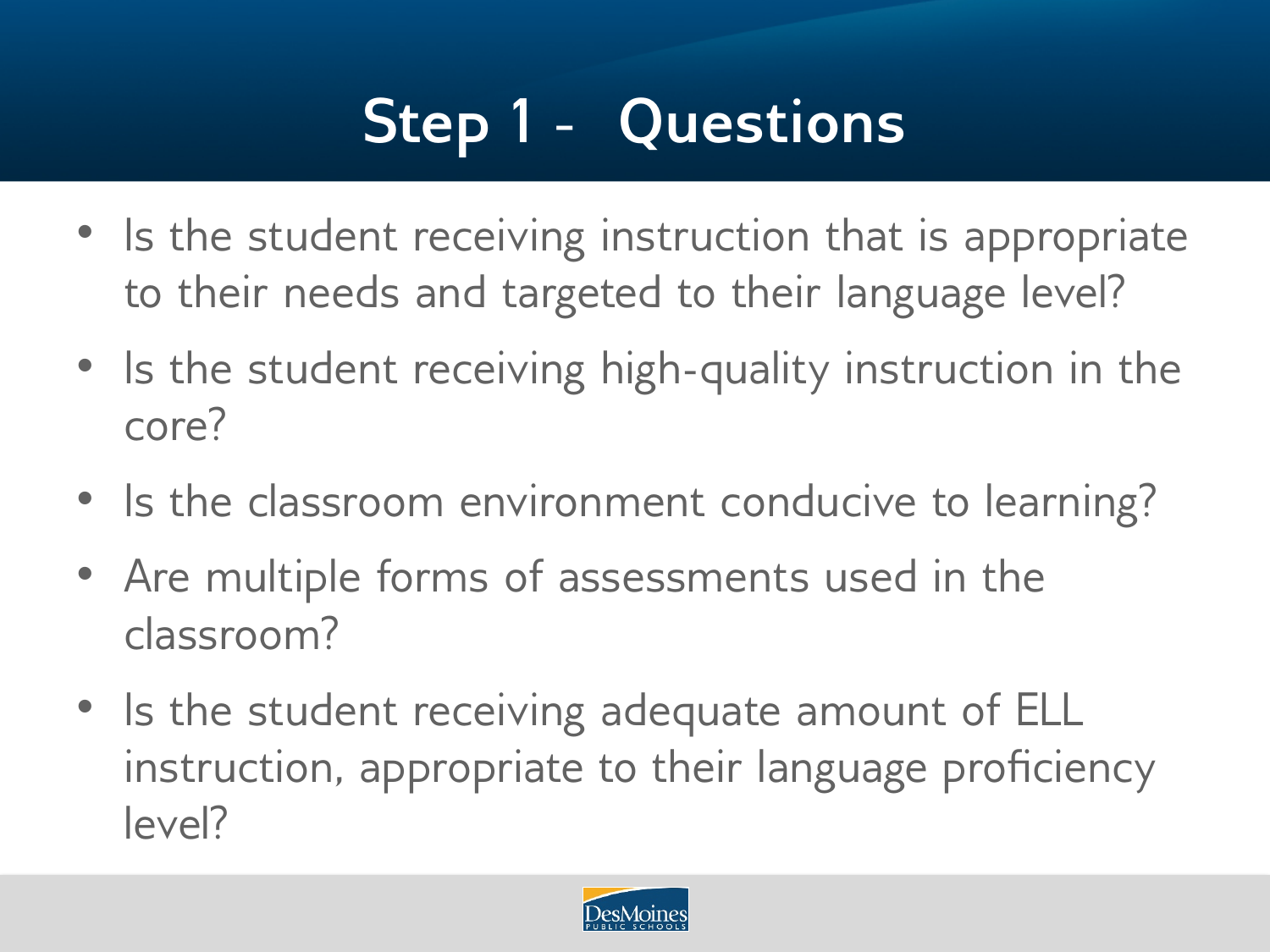

# Step 1 -  Questions
Is the student receiving instruction that is appropriate to their needs and targeted to their language level?
Is the student receiving high-quality instruction in the core?
Is the classroom environment conducive to learning?
Are multiple forms of assessments used in the classroom?
Is the student receiving adequate amount of ELL instruction, appropriate to their language proficiency level?